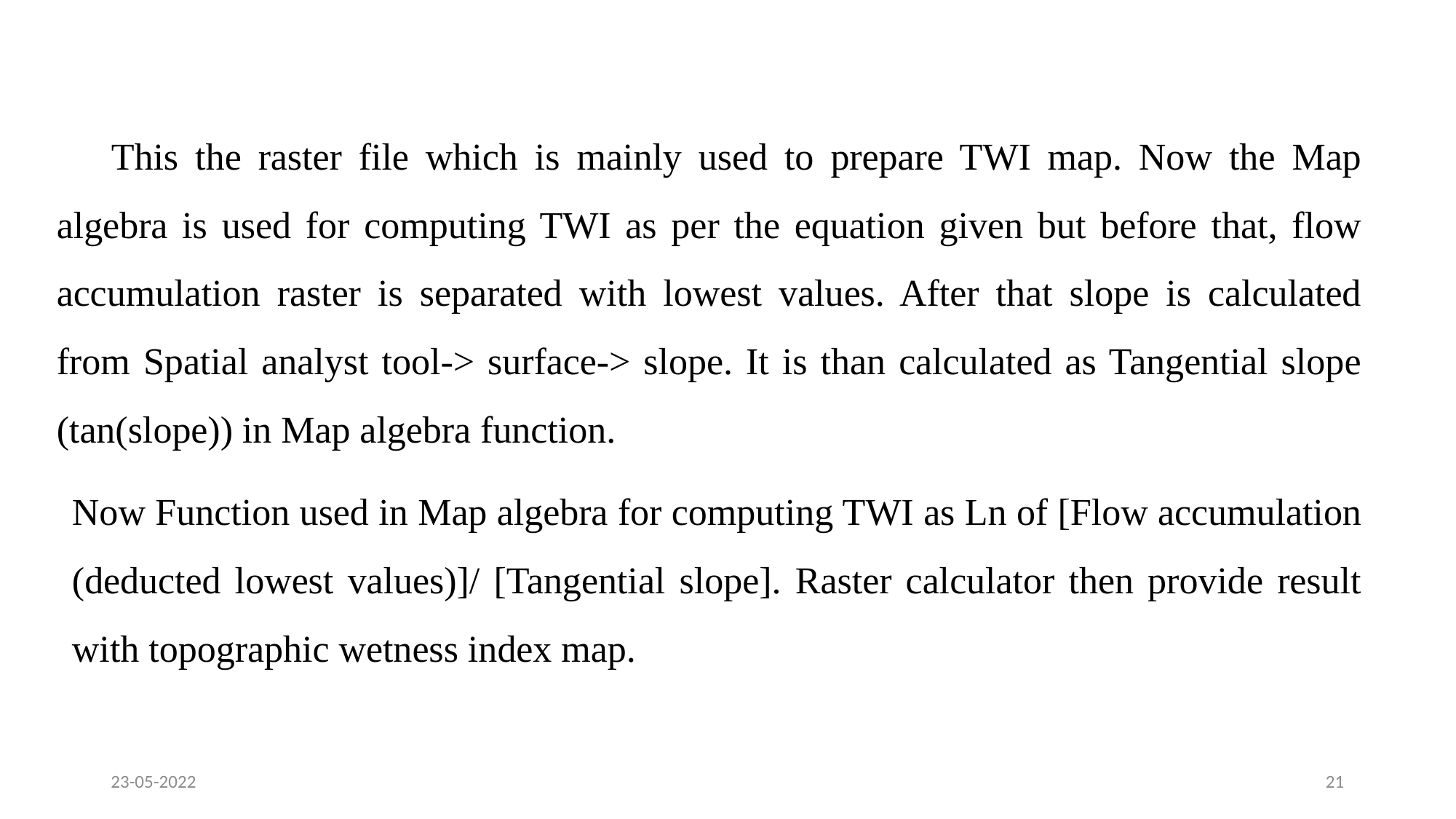

This the raster file which is mainly used to prepare TWI map. Now the Map algebra is used for computing TWI as per the equation given but before that, flow accumulation raster is separated with lowest values. After that slope is calculated from Spatial analyst tool-> surface-> slope. It is than calculated as Tangential slope (tan(slope)) in Map algebra function.
Now Function used in Map algebra for computing TWI as Ln of [Flow accumulation (deducted lowest values)]/ [Tangential slope]. Raster calculator then provide result with topographic wetness index map.
23-05-2022
21